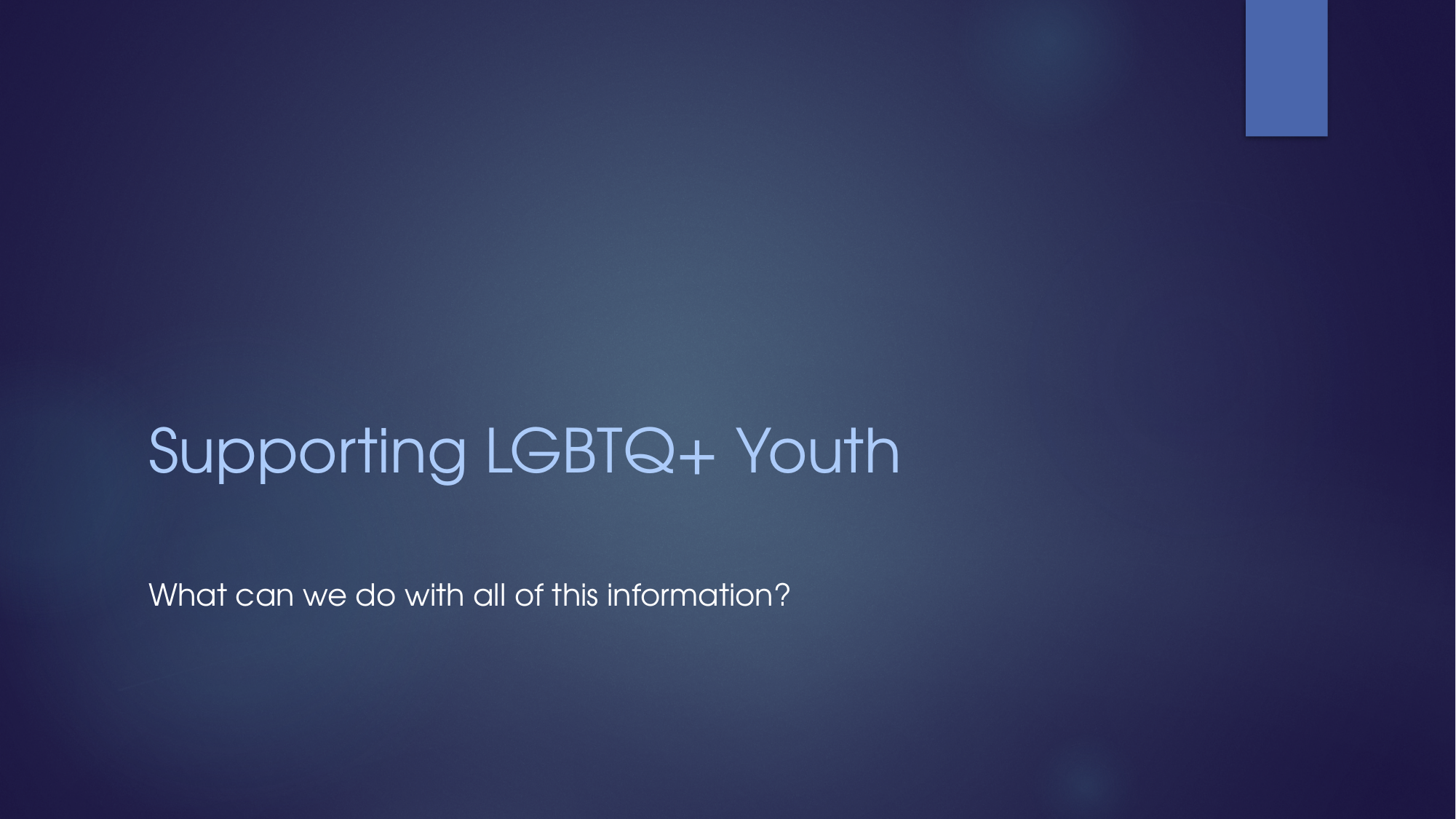

# Supporting LGBTQ+ Youth
What can we do with all of this information?